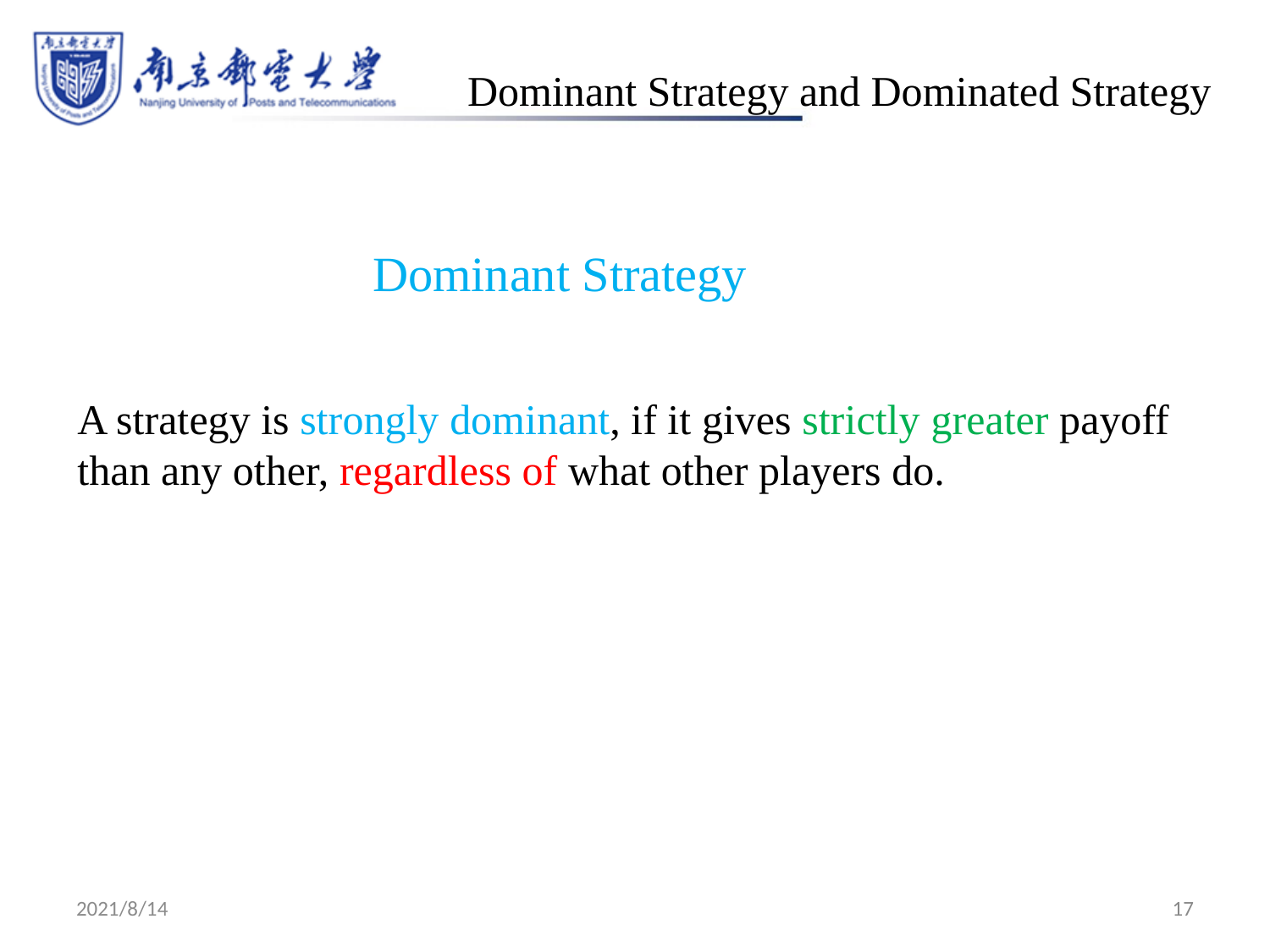

Dominant Strategy and Dominated Strategy

Dominant Strategy
A strategy is strongly dominant, if it gives strictly greater payoff than any other, regardless of what other players do.
2021/8/14
17